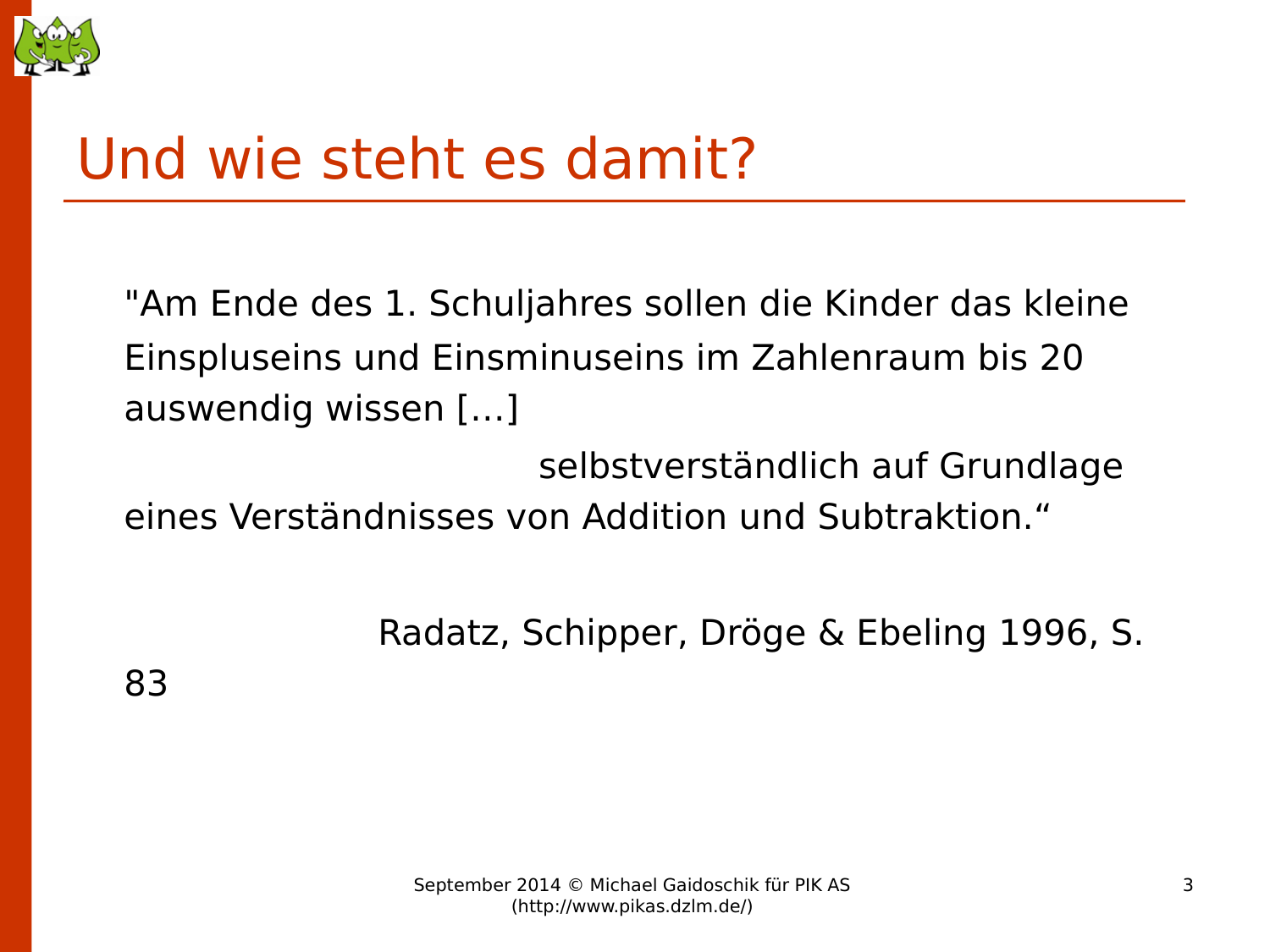

# Und wie steht es damit?

	"Am Ende des 1. Schuljahres sollen die Kinder das kleine Einspluseins und Einsminuseins im Zahlenraum bis 20 auswendig wissen […]
				   selbstverständlich auf Grundlage eines Verständnisses von Addition und Subtraktion.“

			Radatz, Schipper, Dröge & Ebeling 1996, S. 83

September 2014 © Michael Gaidoschik für PIK AS  (http://www.pikas.dzlm.de/)
3